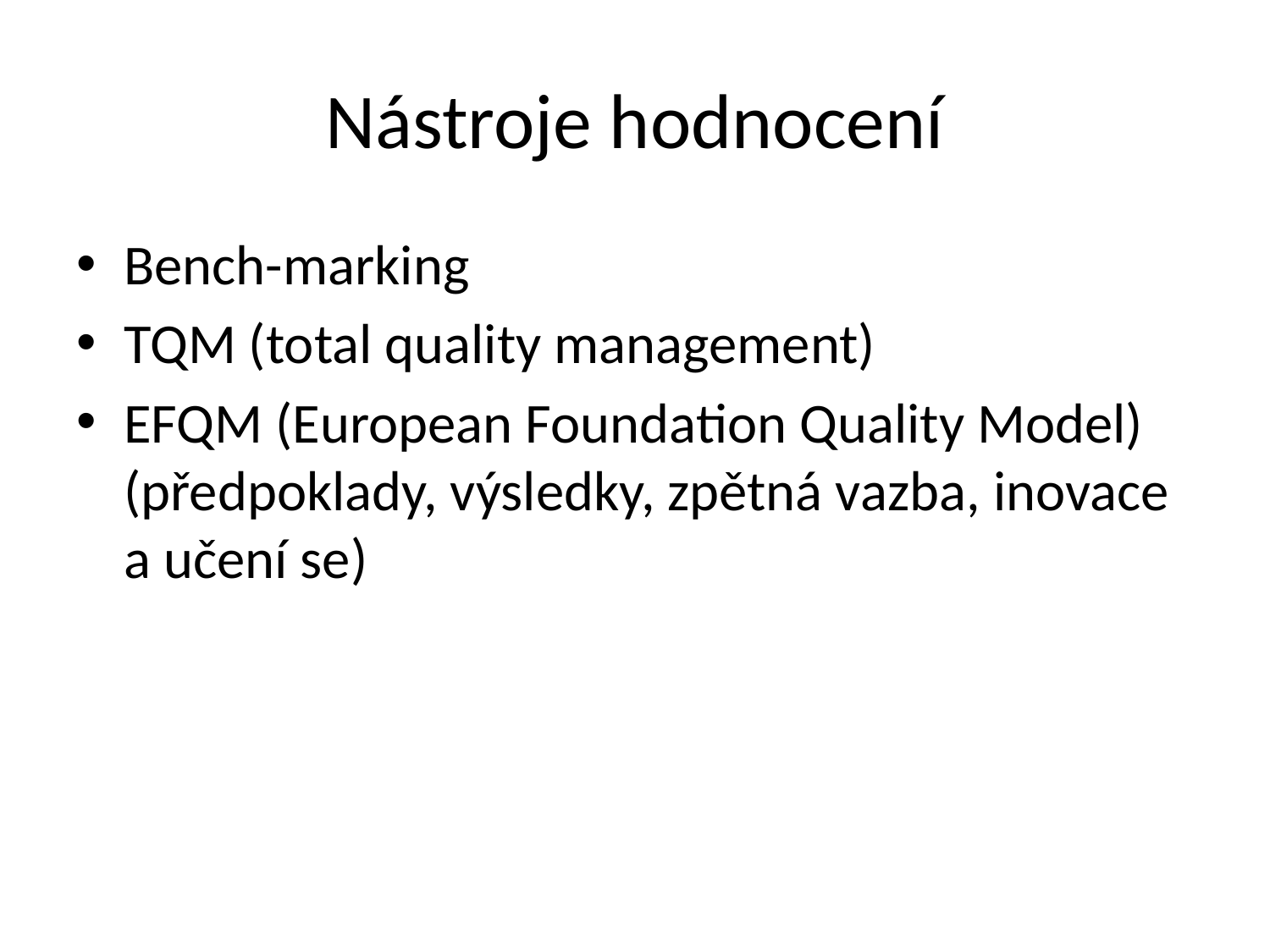

# Nástroje hodnocení
Bench-marking
TQM (total quality management)
EFQM (European Foundation Quality Model) (předpoklady, výsledky, zpětná vazba, inovace a učení se)